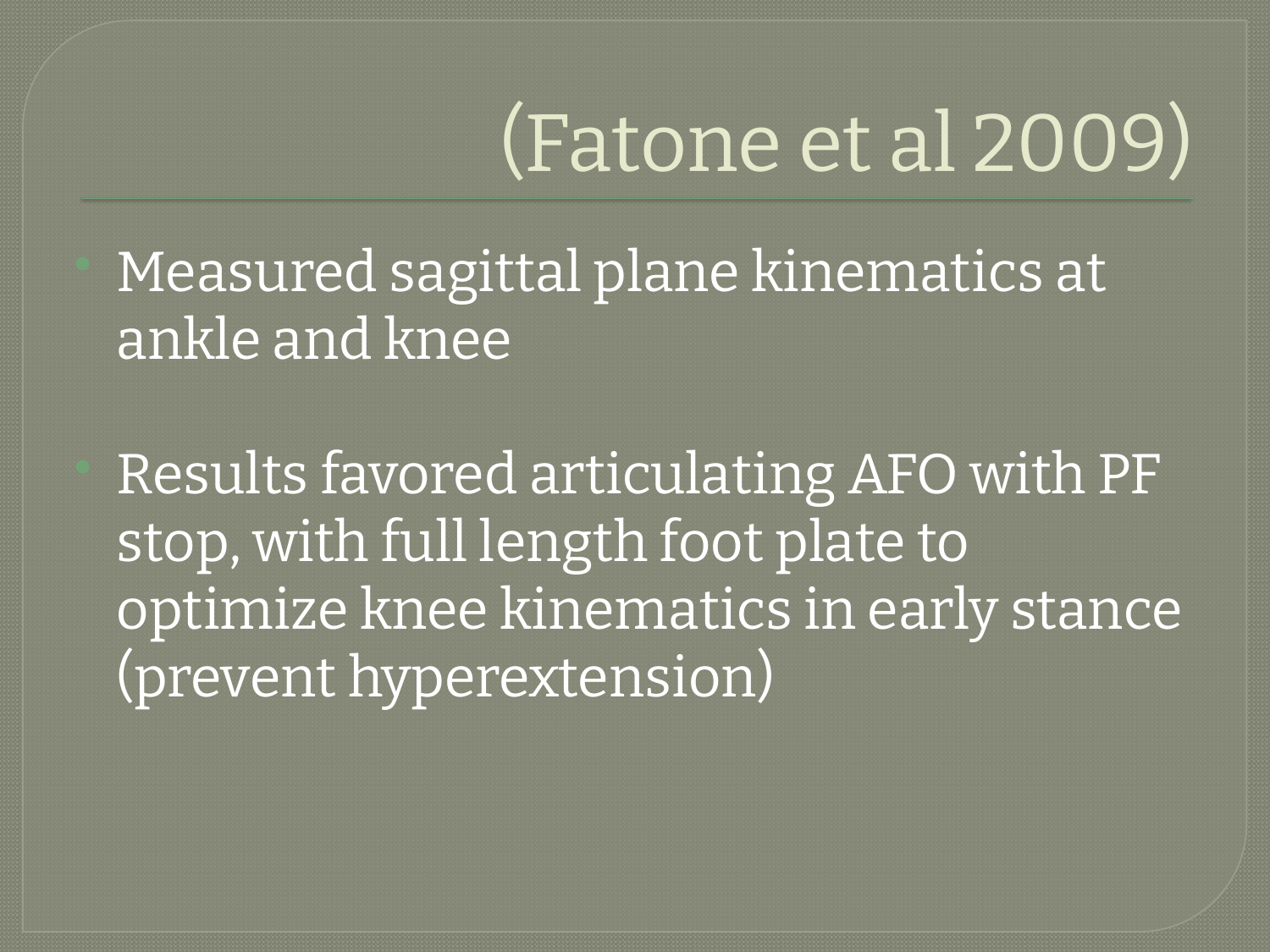

# (Fatone et al 2009)
Measured sagittal plane kinematics at ankle and knee

Results favored articulating AFO with PF stop, with full length foot plate to optimize knee kinematics in early stance (prevent hyperextension)